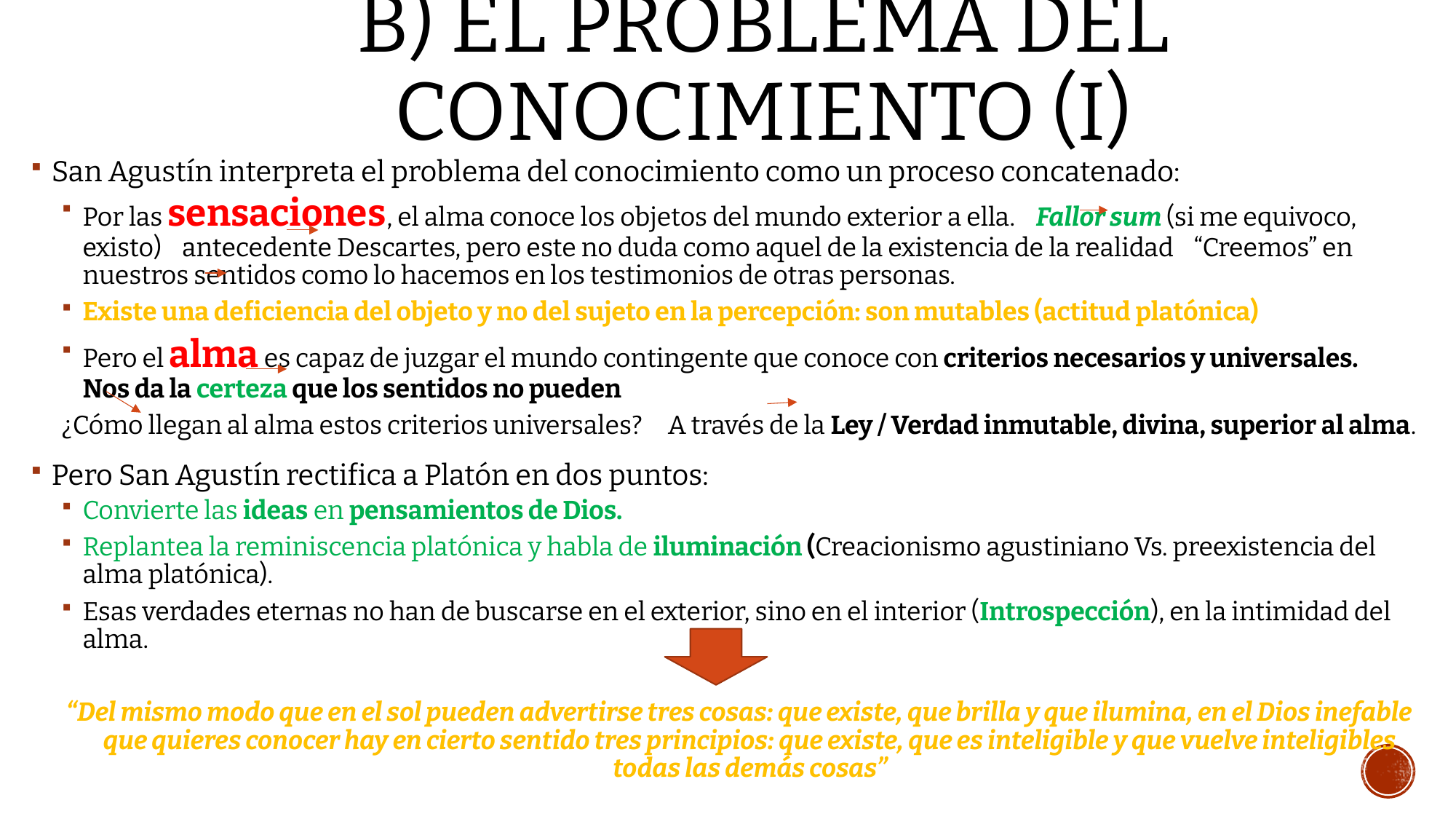

# B) El problema del conocimiento (I)

San Agustín interpreta el problema del conocimiento como un proceso concatenado:
Por las sensaciones, el alma conoce los objetos del mundo exterior a ella.    Fallor sum (si me equivoco, existo)    antecedente Descartes, pero este no duda como aquel de la existencia de la realidad    “Creemos” en nuestros sentidos como lo hacemos en los testimonios de otras personas.
Existe una deficiencia del objeto y no del sujeto en la percepción: son mutables (actitud platónica)
Pero el alma es capaz de juzgar el mundo contingente que conoce con criterios necesarios y universales.      Nos da la certeza que los sentidos no pueden
	¿Cómo llegan al alma estos criterios universales?     A través de la Ley / Verdad inmutable, divina, superior al alma.
Pero San Agustín rectifica a Platón en dos puntos:
Convierte las ideas en pensamientos de Dios.
Replantea la reminiscencia platónica y habla de iluminación (Creacionismo agustiniano Vs. preexistencia del alma platónica).
Esas verdades eternas no han de buscarse en el exterior, sino en el interior (Introspección), en la intimidad del alma.

“Del mismo modo que en el sol pueden advertirse tres cosas: que existe, que brilla y que ilumina, en el Dios inefable que quieres conocer hay en cierto sentido tres principios: que existe, que es inteligible y que vuelve inteligibles todas las demás cosas”